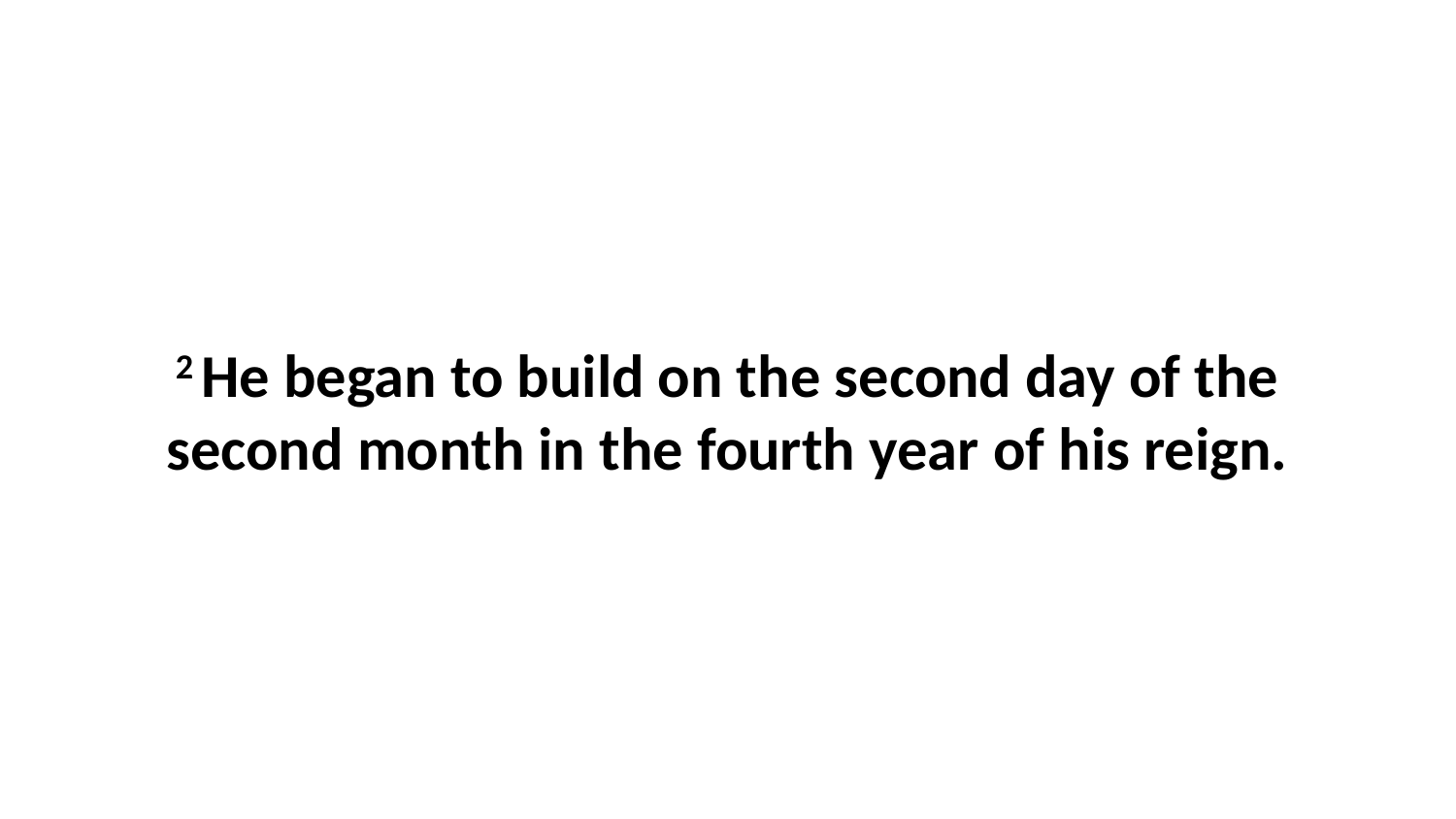

2 He began to build on the second day of the second month in the fourth year of his reign.